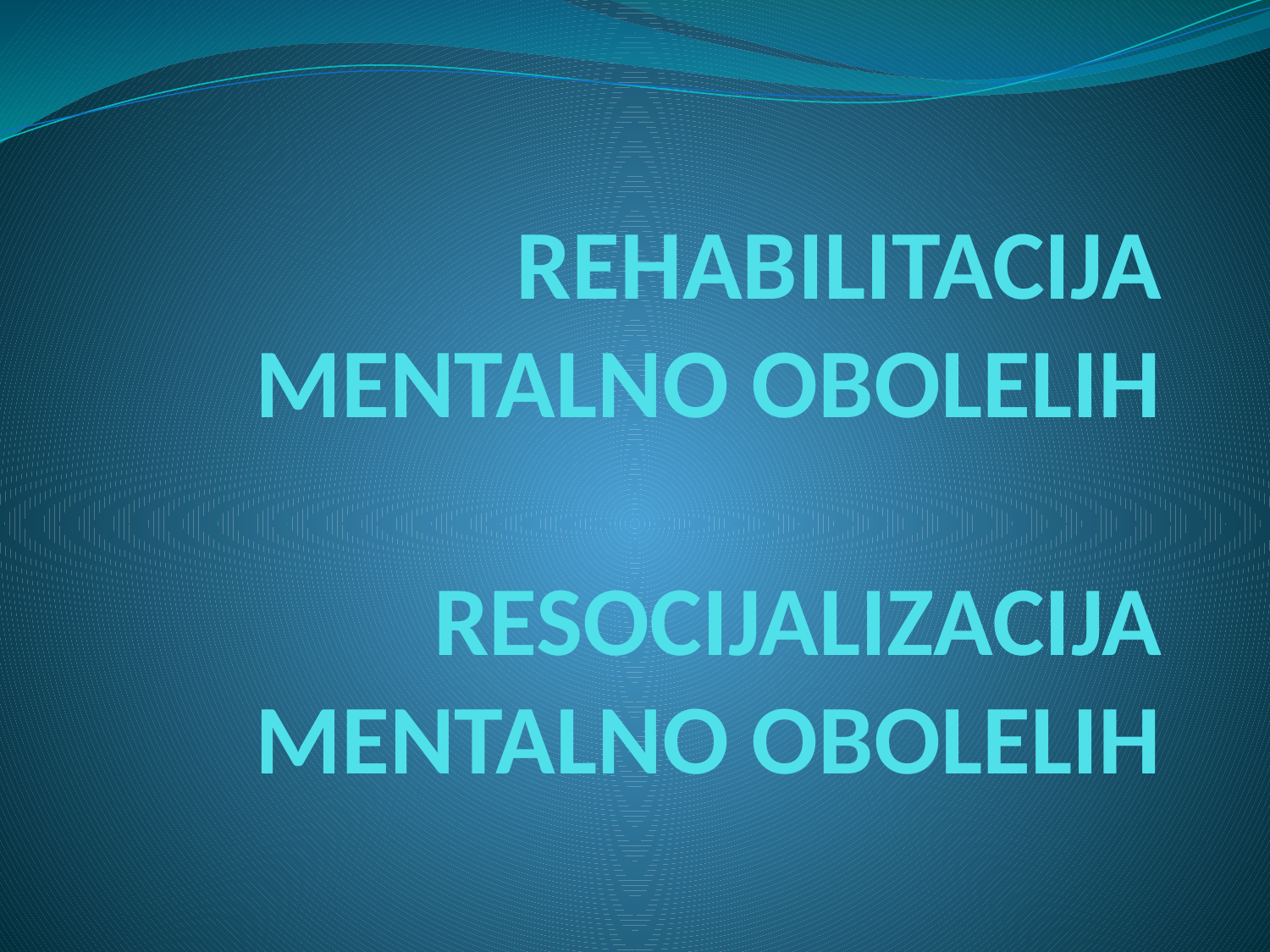

# REHABILITACIJA MENTALNO OBOLELIH RESOCIJALIZACIJA MENTALNO OBOLELIH